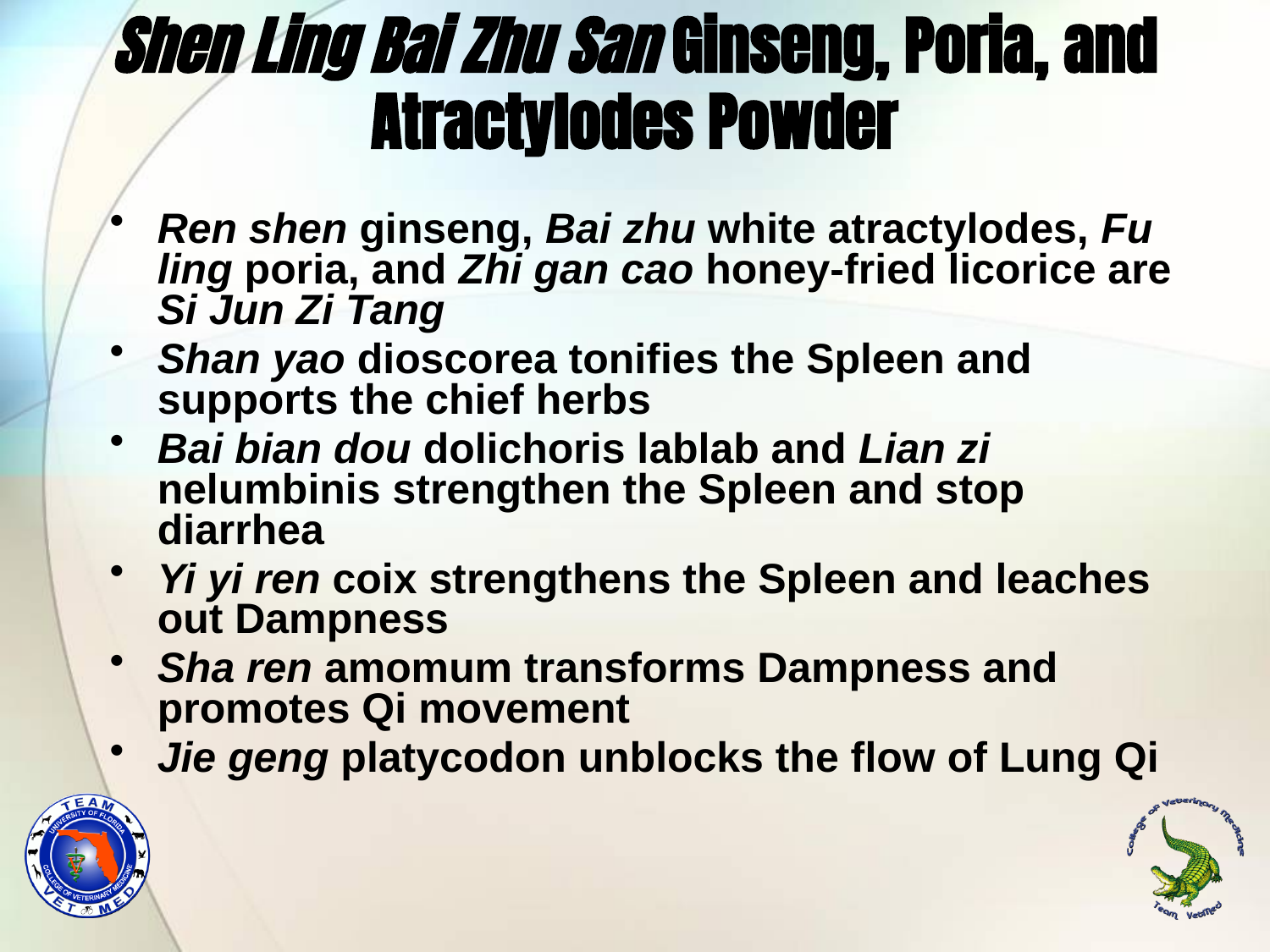

# Shen Ling Bai Zhu San Ginseng, Poria, and Atractylodes Powder
Ren shen ginseng, Bai zhu white atractylodes, Fu ling poria, and Zhi gan cao honey-fried licorice are Si Jun Zi Tang
Shan yao dioscorea tonifies the Spleen and supports the chief herbs
Bai bian dou dolichoris lablab and Lian zi nelumbinis strengthen the Spleen and stop diarrhea
Yi yi ren coix strengthens the Spleen and leaches out Dampness
Sha ren amomum transforms Dampness and promotes Qi movement
Jie geng platycodon unblocks the flow of Lung Qi